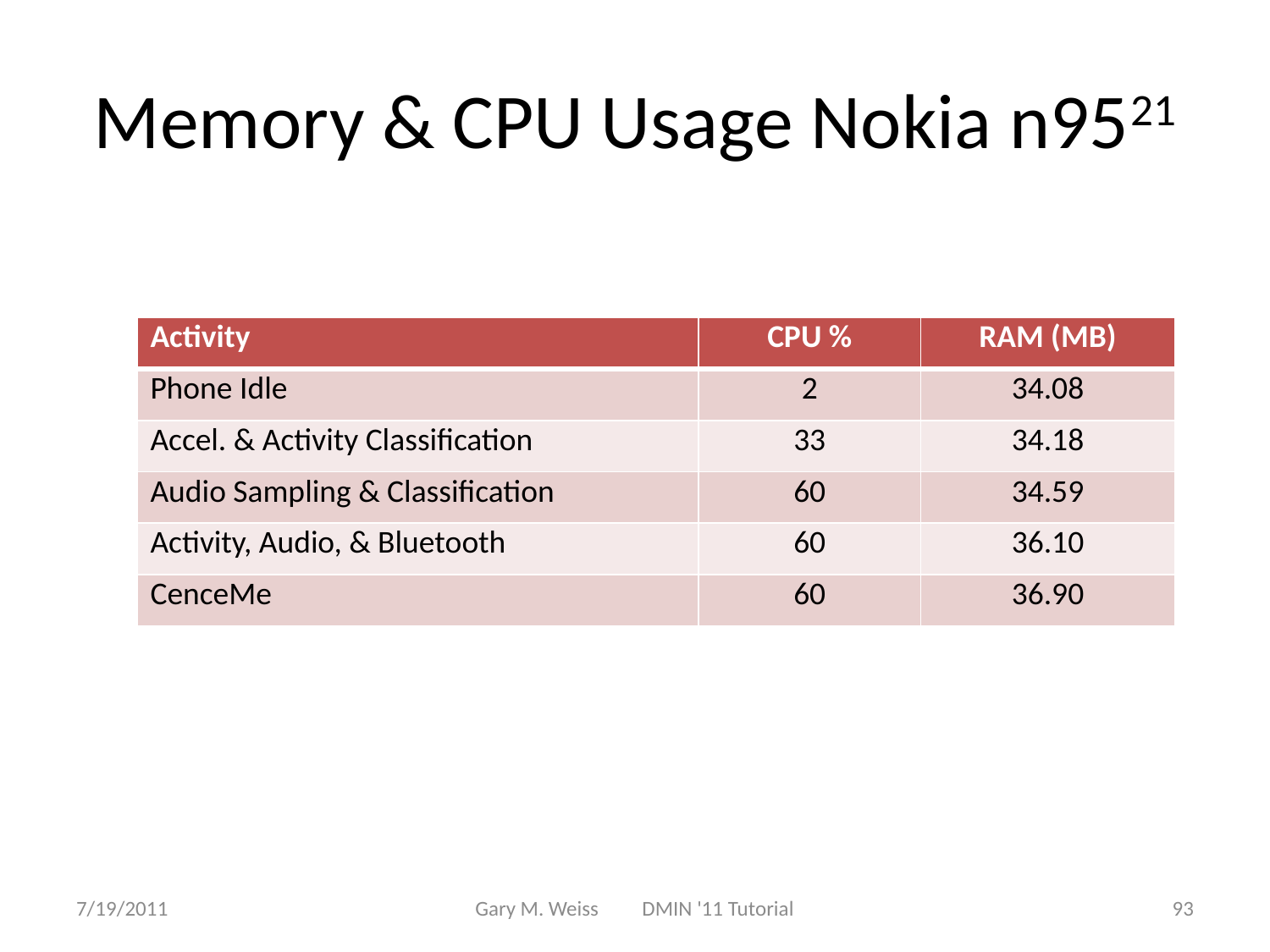

# Memory & CPU Usage Nokia n9521
| Activity | CPU % | RAM (MB) |
| --- | --- | --- |
| Phone Idle | 2 | 34.08 |
| Accel. & Activity Classification | 33 | 34.18 |
| Audio Sampling & Classification | 60 | 34.59 |
| Activity, Audio, & Bluetooth | 60 | 36.10 |
| CenceMe | 60 | 36.90 |
7/19/2011
Gary M. Weiss         DMIN '11 Tutorial
93